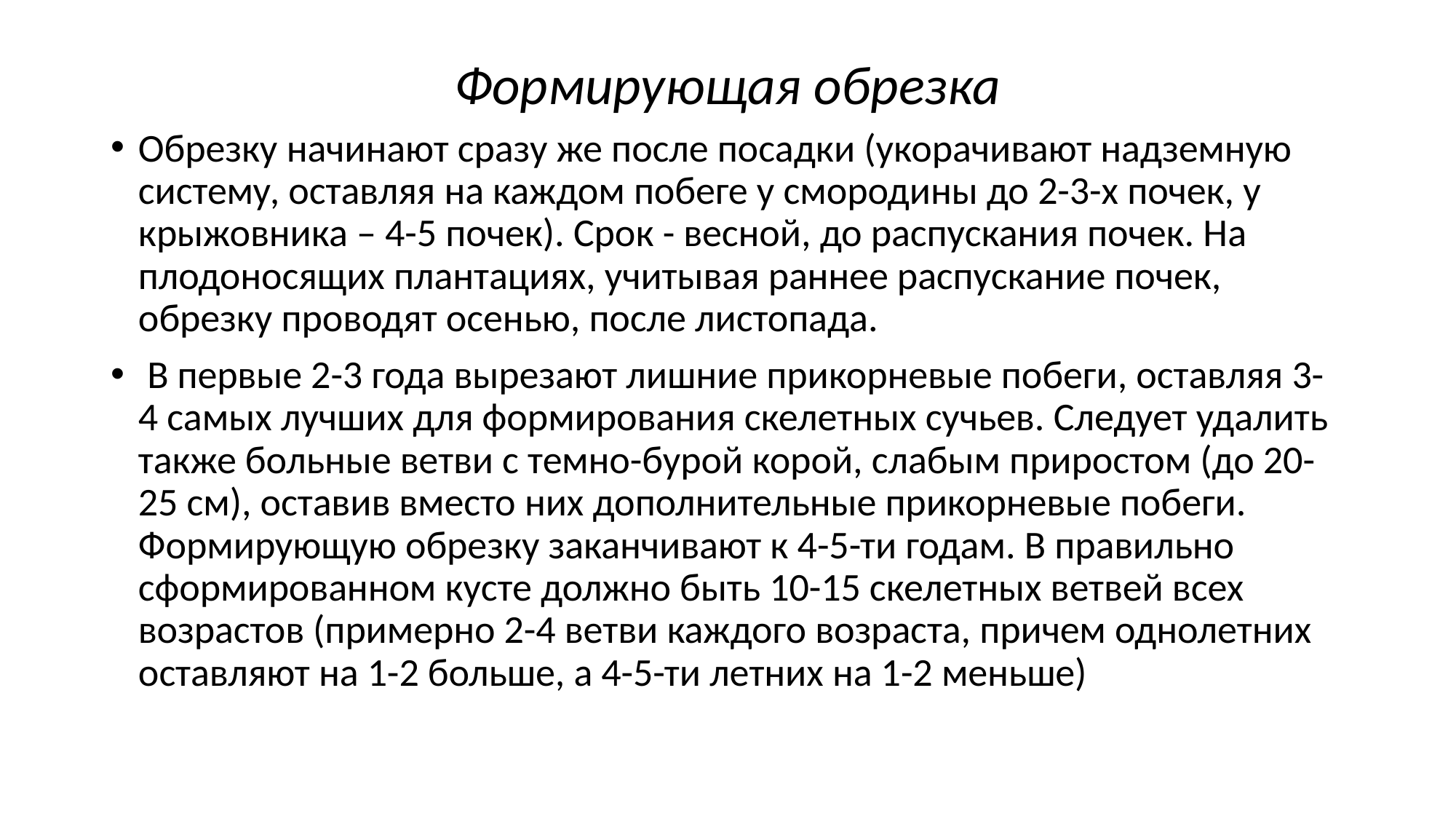

# Формирующая обрезка
Обрезку начинают сразу же после посадки (укорачивают надземную систему, оставляя на каждом побеге у смородины до 2-3-х почек, у крыжовника – 4-5 почек). Срок - весной, до распускания почек. На плодоносящих плантациях, учитывая раннее распускание почек, обрезку проводят осенью, после листопада.
 В первые 2-3 года вырезают лишние прикорневые побеги, оставляя 3-4 самых лучших для формирования скелетных сучьев. Следует удалить также больные ветви с темно-бурой корой, слабым приростом (до 20-25 см), оставив вместо них дополнительные прикорневые побеги. Формирующую обрезку заканчивают к 4-5-ти годам. В правильно сформированном кусте должно быть 10-15 скелетных ветвей всех возрастов (примерно 2-4 ветви каждого возраста, причем однолетних оставляют на 1-2 больше, а 4-5-ти летних на 1-2 меньше)